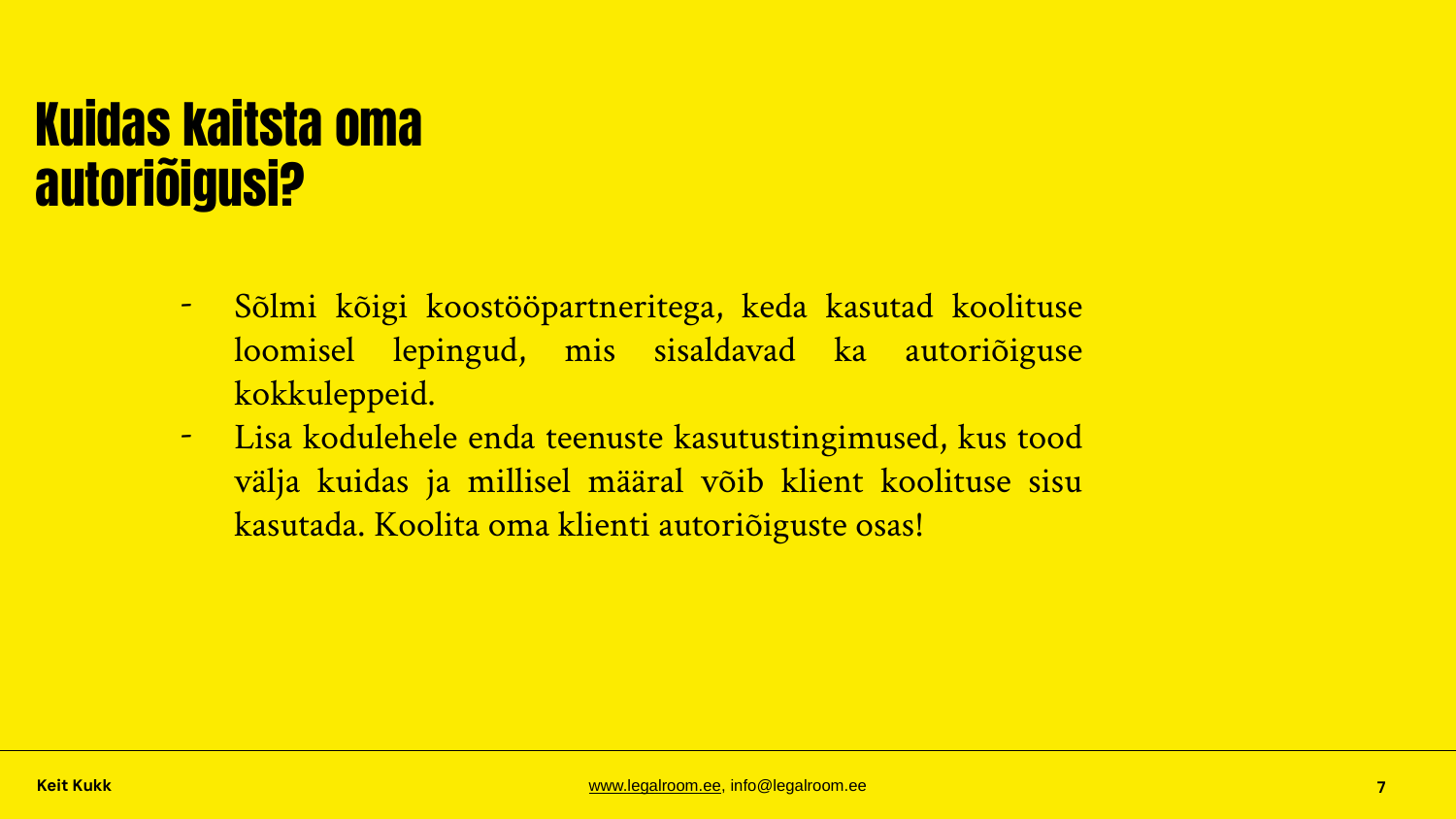

# Kuidas kaitsta oma autoriõigusi?
Sõlmi kõigi koostööpartneritega, keda kasutad koolituse loomisel lepingud, mis sisaldavad ka autoriõiguse kokkuleppeid.
Lisa kodulehele enda teenuste kasutustingimused, kus tood välja kuidas ja millisel määral võib klient koolituse sisu kasutada. Koolita oma klienti autoriõiguste osas!
Keit Kukk
www.legalroom.ee, info@legalroom.ee
7